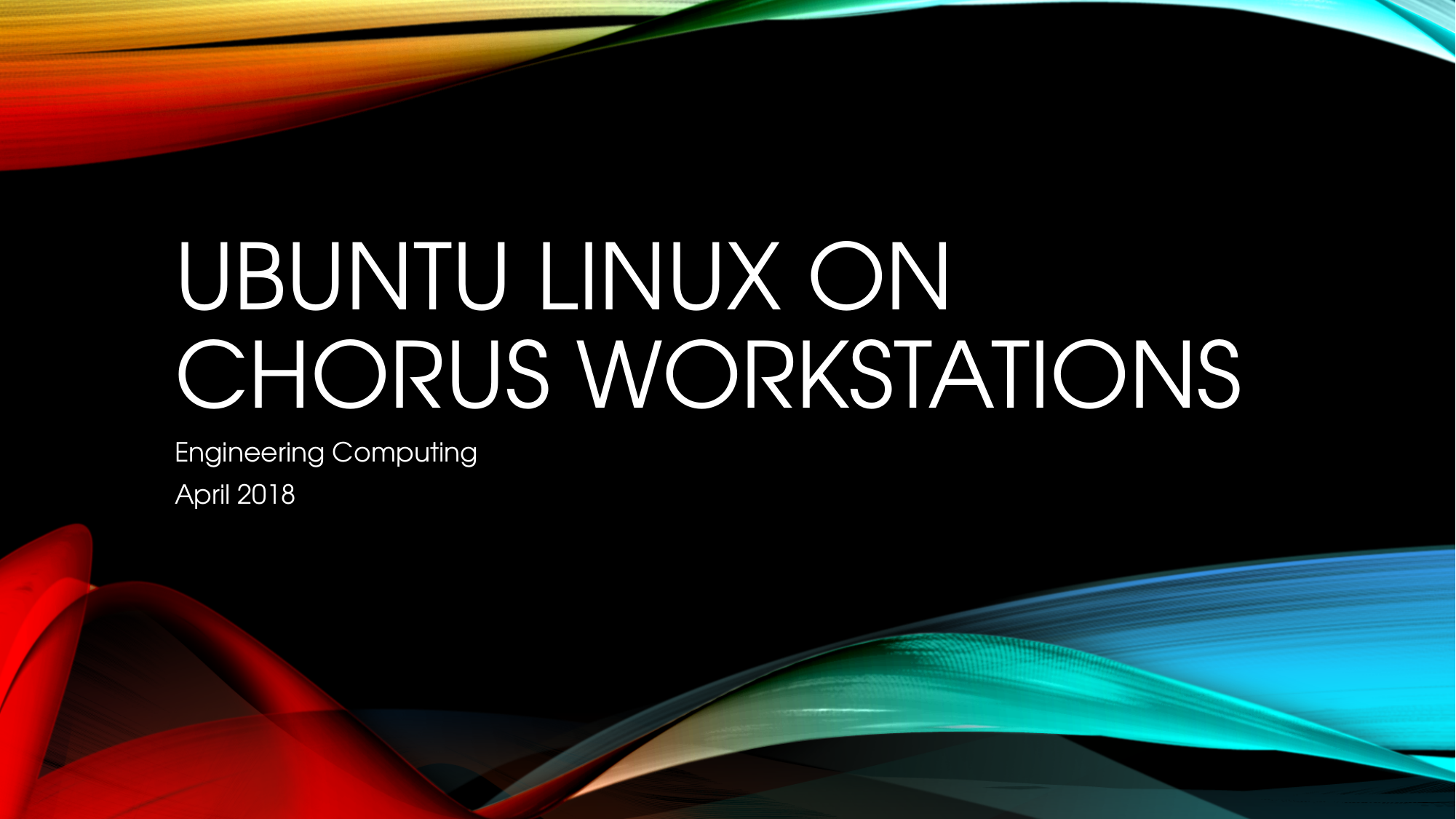

# Ubuntu Linux on Chorus Workstations
Engineering Computing
April 2018